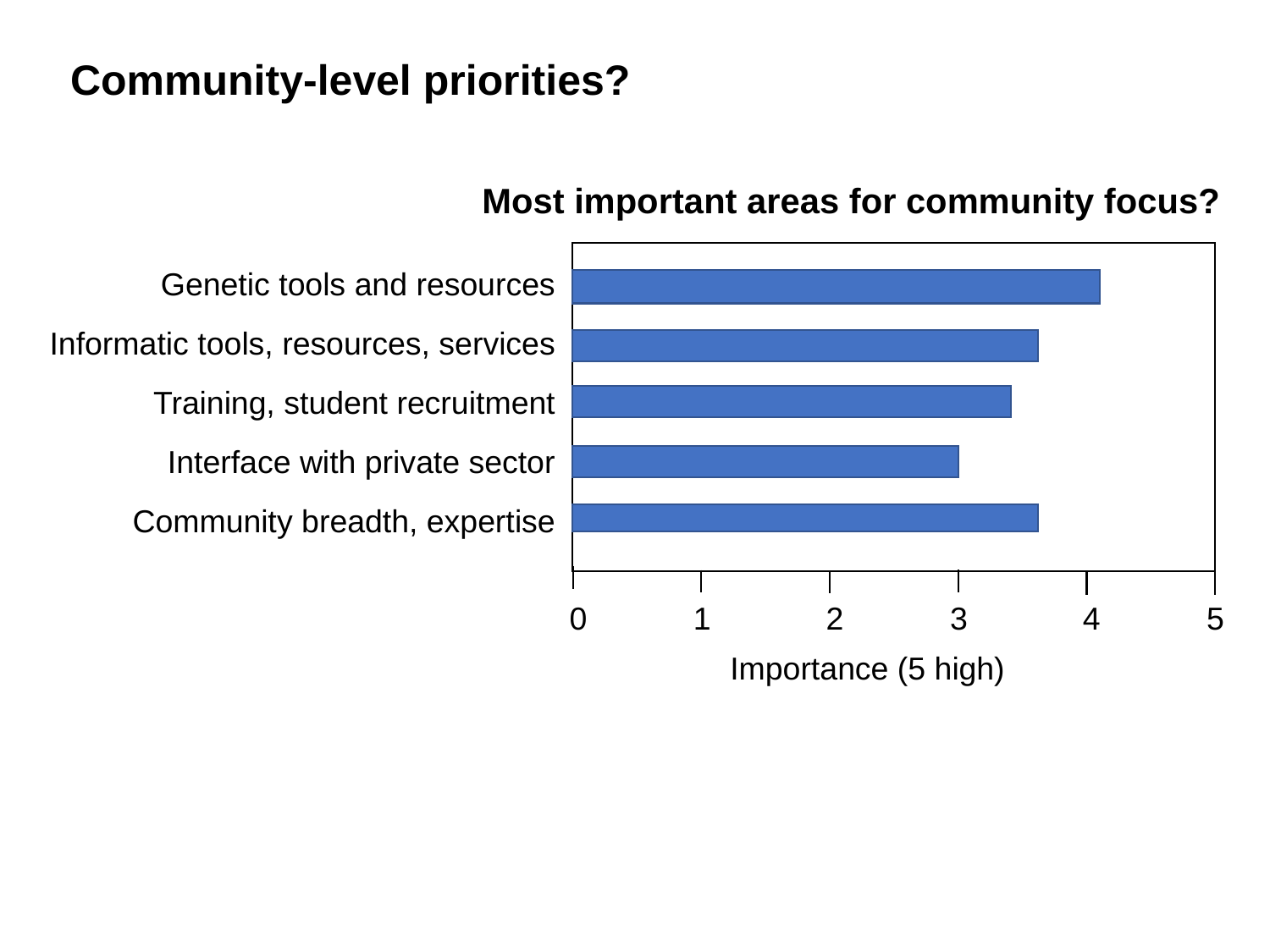

Community-level priorities?
Most important areas for community focus?

Genetic tools and resources
Informatic tools, resources, services
Training, student recruitment
Interface with private sector
Community breadth, expertise

0            1             2            3             4            5
Importance (5 high)